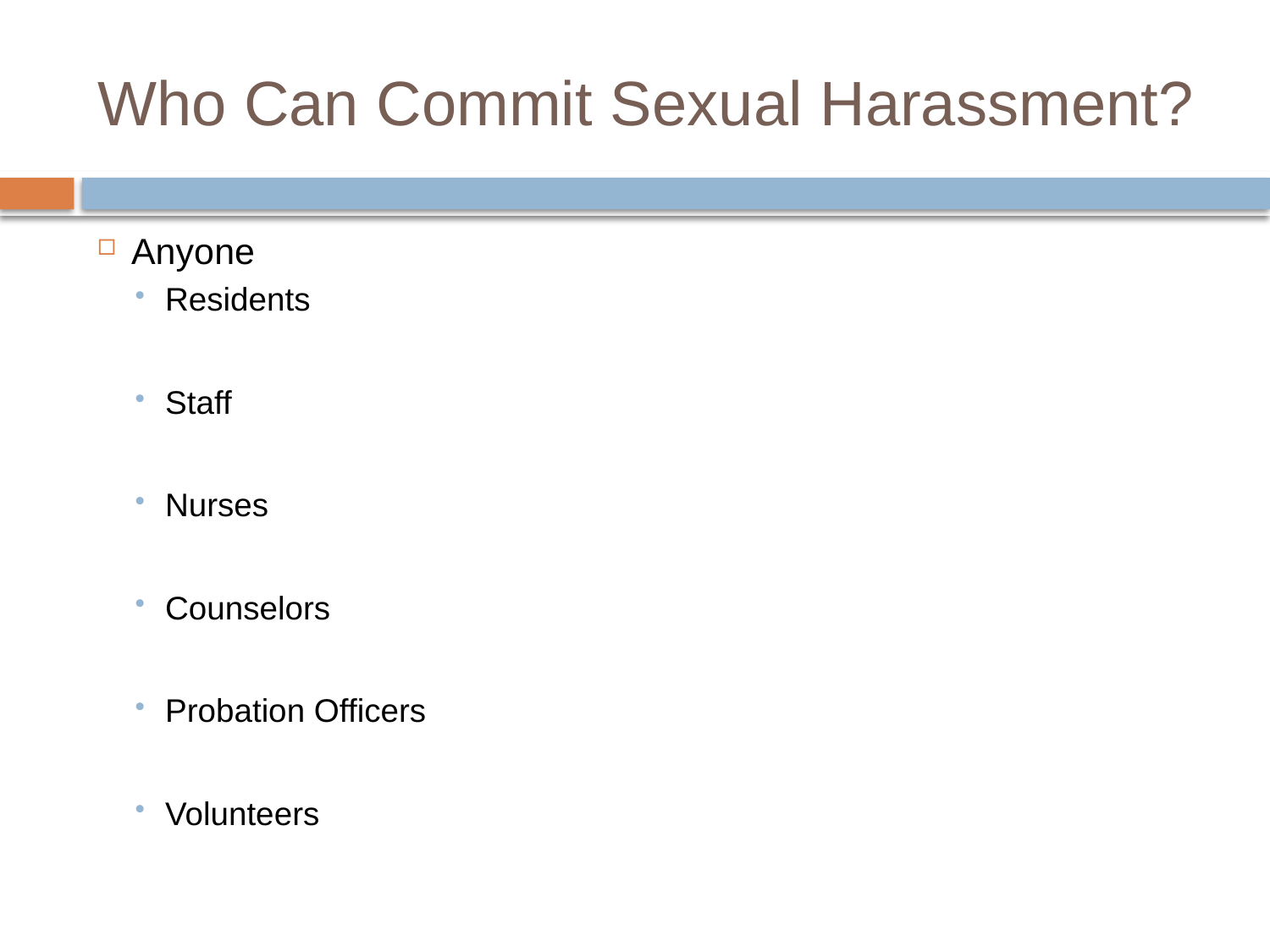

# Who Can Commit Sexual Harassment?
Anyone
Residents

Staff

Nurses

Counselors

Probation Officers

Volunteers